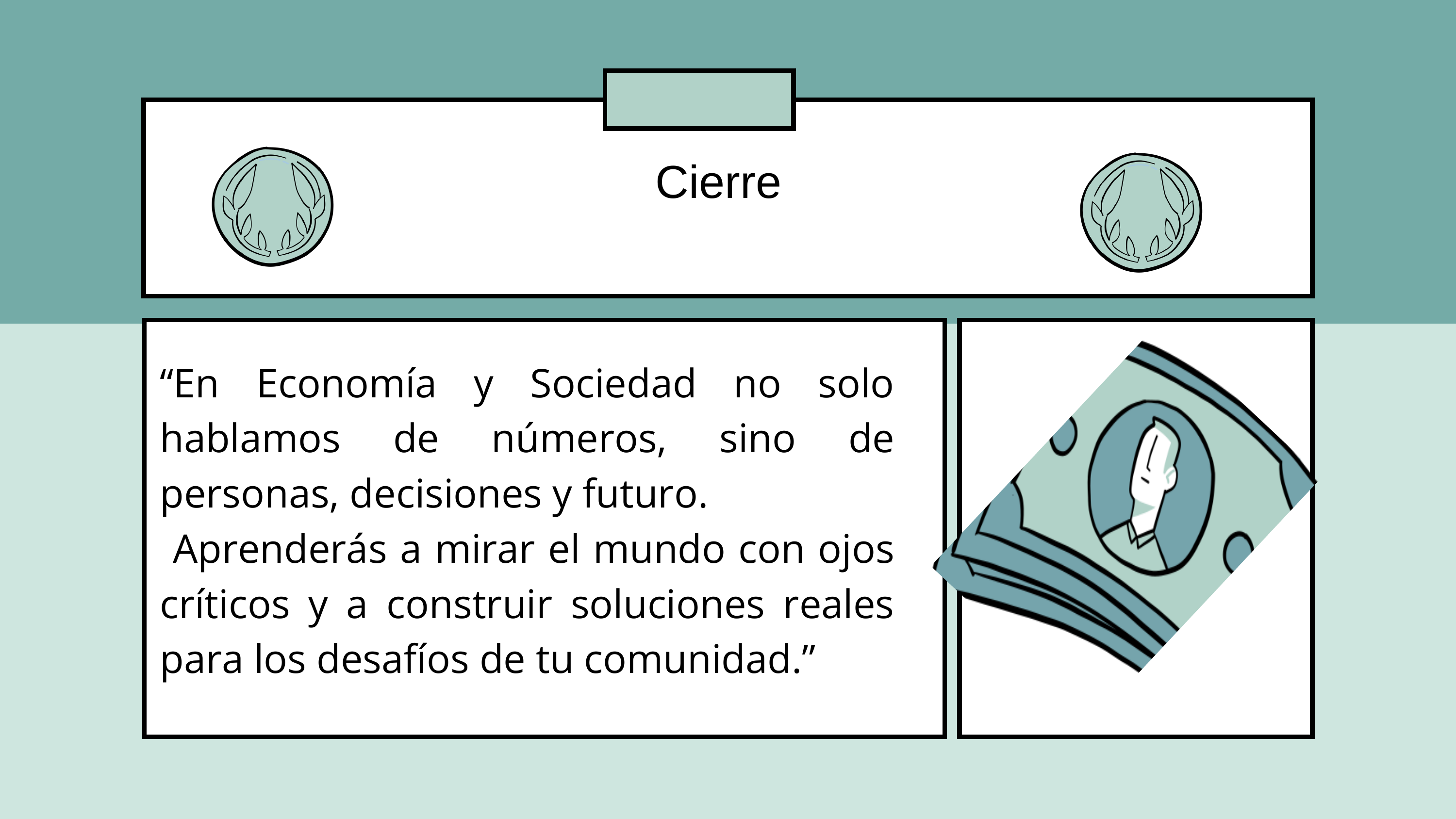

Cierre

“En Economía y Sociedad no solo hablamos de números, sino de personas, decisiones y futuro.
 Aprenderás a mirar el mundo con ojos críticos y a construir soluciones reales para los desafíos de tu comunidad.”